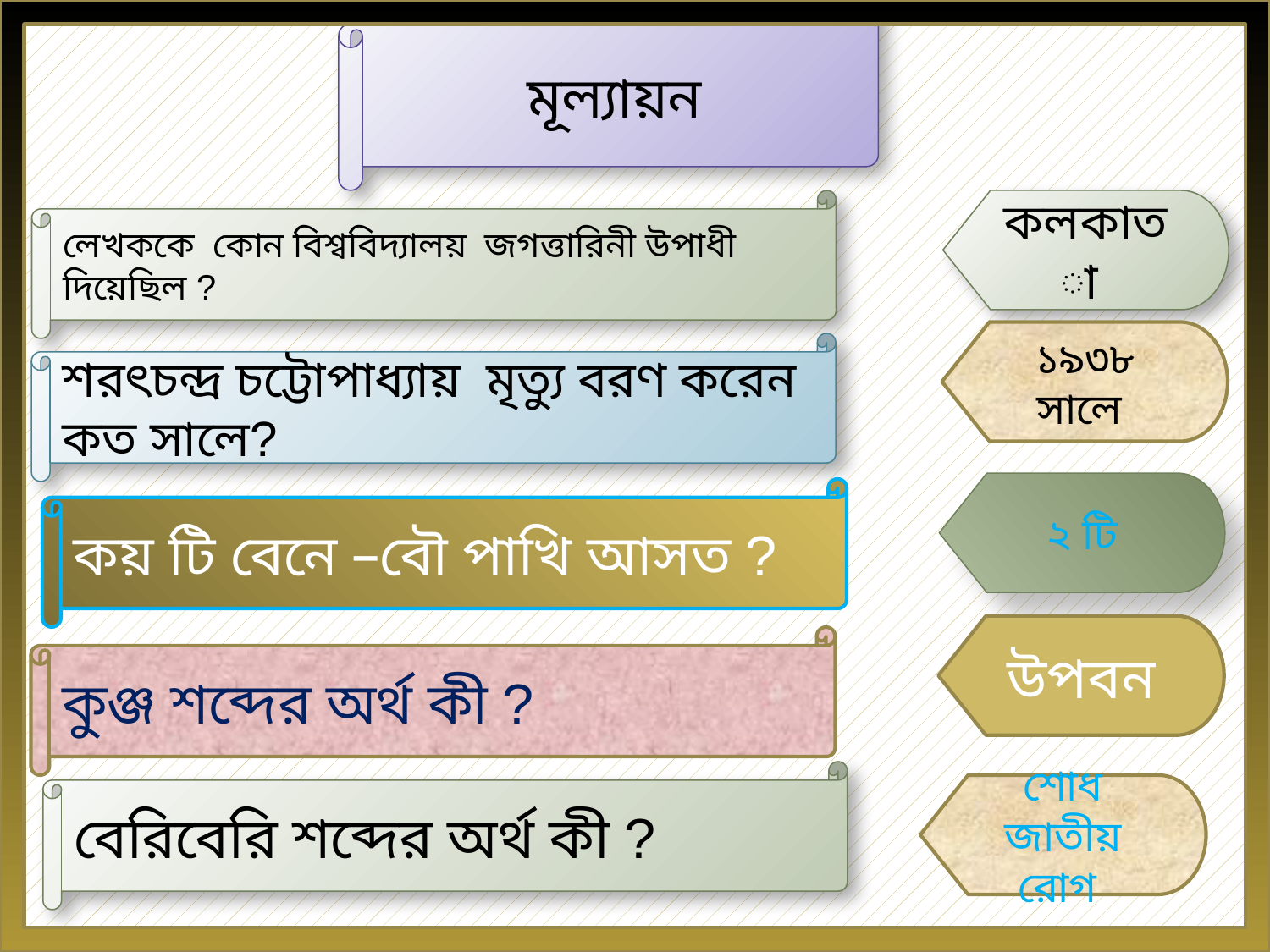

মূল্যায়ন
লেখককে  কোন বিশ্ববিদ্যালয়  জগত্তারিনী উপাধী দিয়েছিল ?
কলকাতা
১৯৩৮ সালে
শরৎচন্দ্র চট্টোপাধ্যায়  মৃত্যু বরণ করেন কত সালে?
২ টি
কয় টি বেনে –বৌ পাখি আসত ?
উপবন
কুঞ্জ শব্দের অর্থ কী ?
বেরিবেরি শব্দের অর্থ কী ?
শোধ জাতীয় রোগ